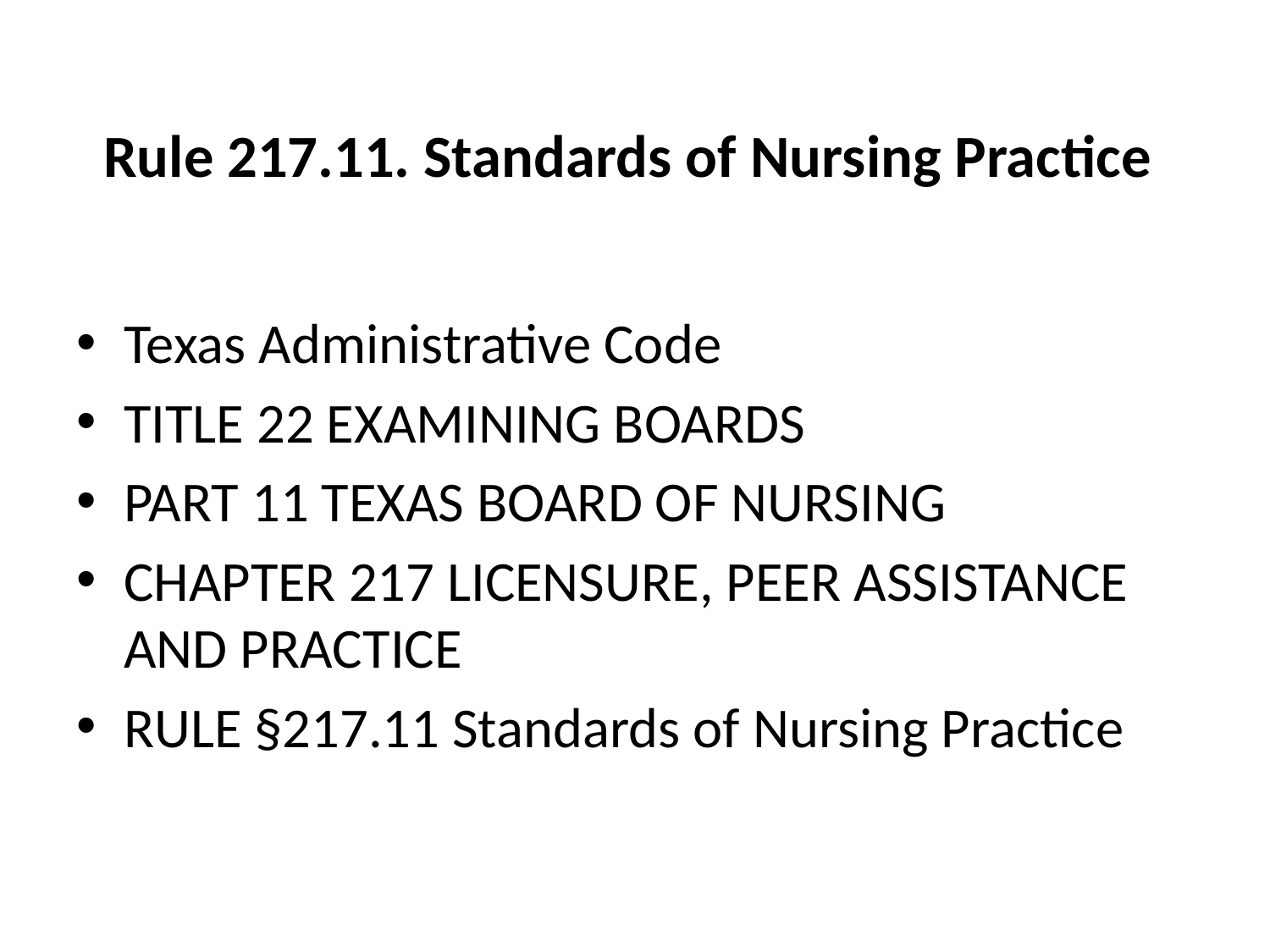

# Rule 217.11. Standards of Nursing Practice

Texas Administrative Code
TITLE 22 EXAMINING BOARDS
PART 11 TEXAS BOARD OF NURSING
CHAPTER 217 LICENSURE, PEER ASSISTANCE AND PRACTICE
RULE §217.11 Standards of Nursing Practice